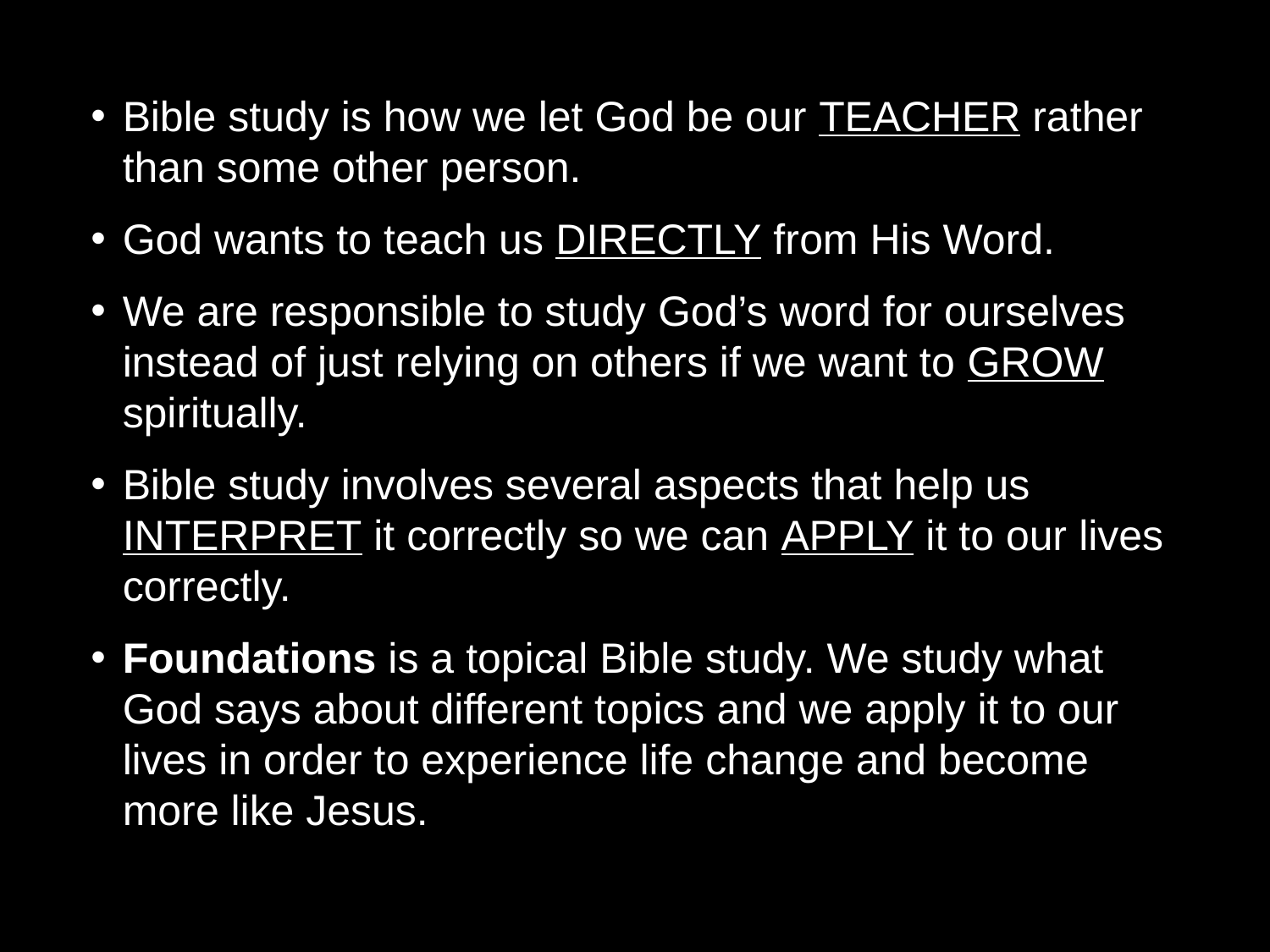

Bible study is how we let God be our TEACHER rather than some other person.
God wants to teach us DIRECTLY from His Word.
We are responsible to study God’s word for ourselves instead of just relying on others if we want to GROW spiritually.
Bible study involves several aspects that help us INTERPRET it correctly so we can APPLY it to our lives correctly.
Foundations is a topical Bible study. We study what God says about different topics and we apply it to our lives in order to experience life change and become more like Jesus.